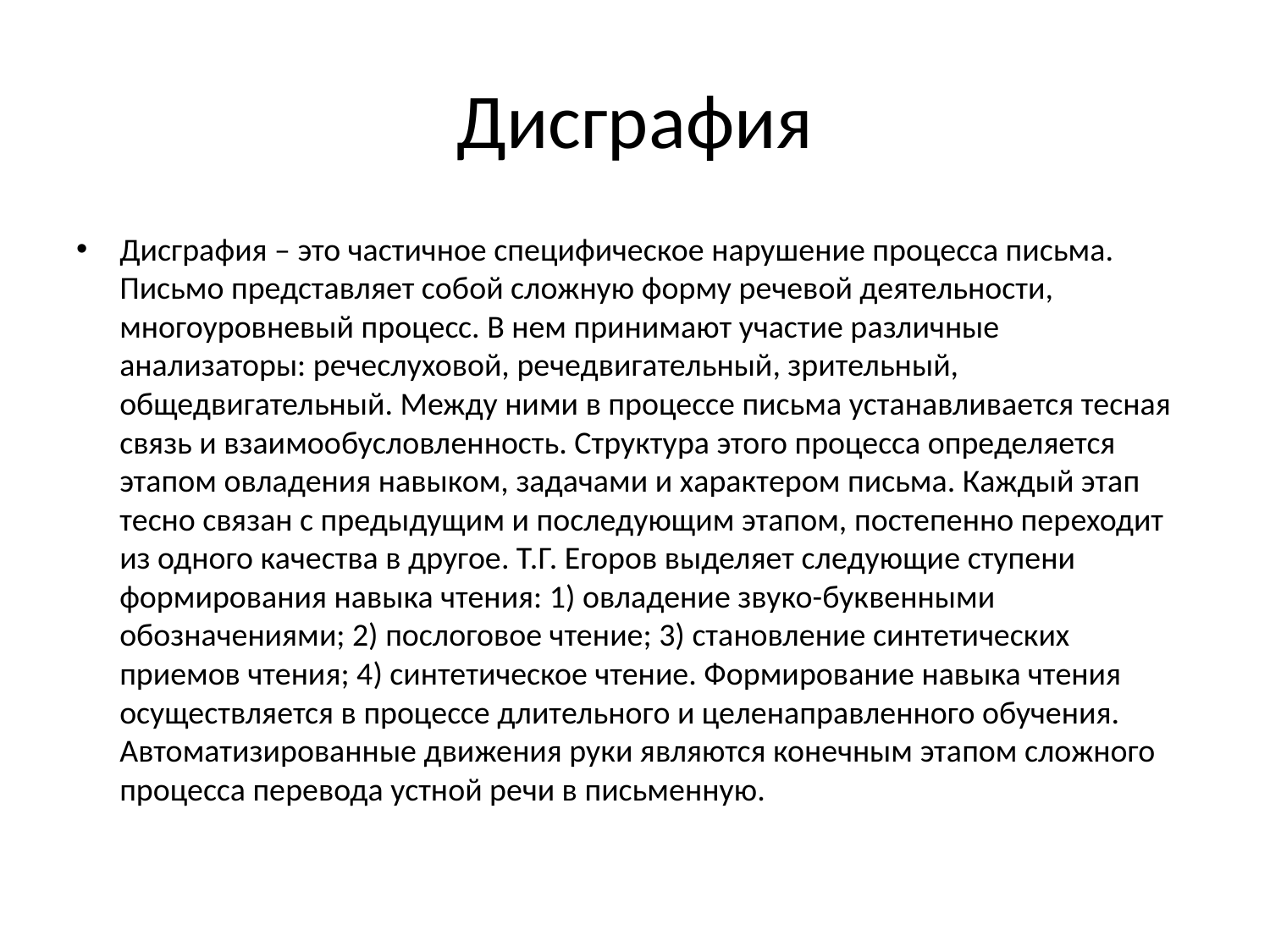

# Дисграфия
Дисграфия – это частичное специфическое нарушение процесса письма. Письмо представляет собой сложную форму речевой деятельности, многоуровневый процесс. В нем принимают участие различные анализаторы: речеслуховой, речедвигательный, зрительный, общедвигательный. Между ними в процессе письма устанавливается тесная связь и взаимообусловленность. Структура этого процесса определяется этапом овладения навыком, задачами и характером письма. Каждый этап тесно связан с предыдущим и последующим этапом, постепенно переходит из одного качества в другое. Т.Г. Егоров выделяет следующие ступени формирования навыка чтения: 1) овладение звуко-буквенными обозначениями; 2) послоговое чтение; 3) становление синтетических приемов чтения; 4) синтетическое чтение. Формирование навыка чтения осуществляется в процессе длительного и целенаправленного обучения. Автоматизированные движения руки являются конечным этапом сложного процесса перевода устной речи в письменную.